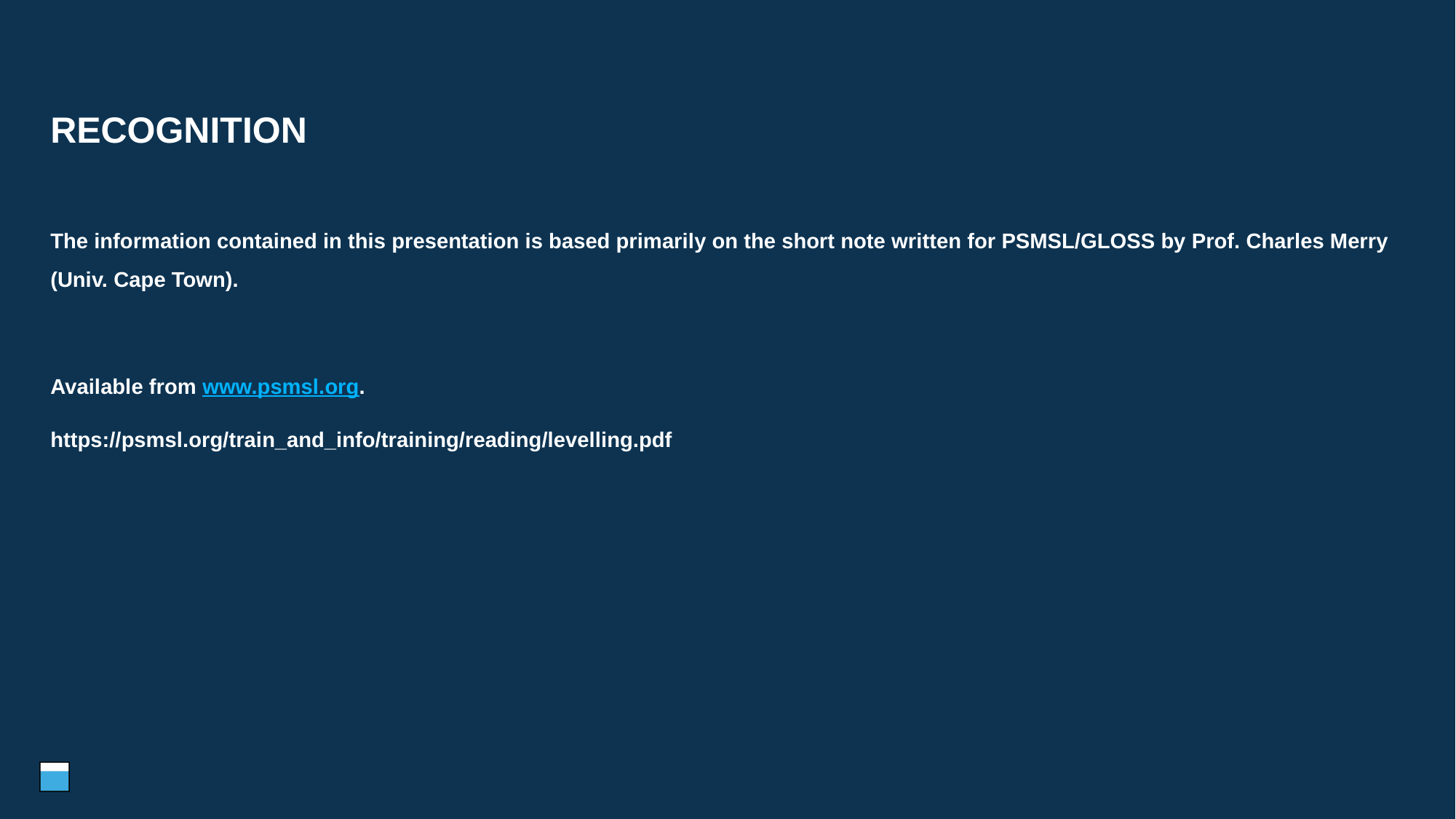

# recognition
The information contained in this presentation is based primarily on the short note written for PSMSL/GLOSS by Prof. Charles Merry (Univ. Cape Town).

Available from www.psmsl.org.
https://psmsl.org/train_and_info/training/reading/levelling.pdf